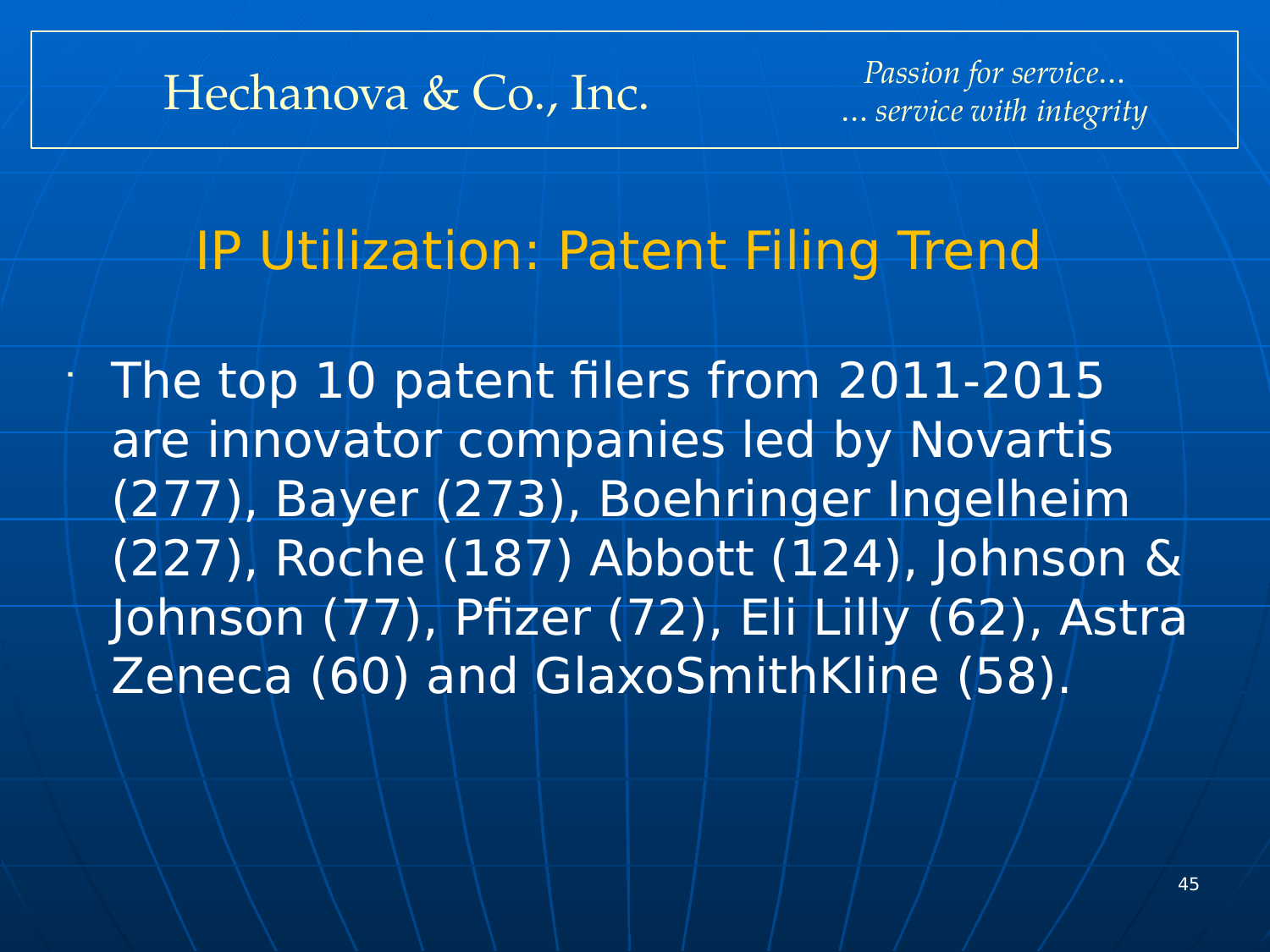

# Hechanova & Co., Inc.
Passion for service…
… service with integrity
IP Utilization: Patent Filing Trend
The top 10 patent filers from 2011-2015  are innovator companies led by Novartis (277), Bayer (273), Boehringer Ingelheim (227), Roche (187) Abbott (124), Johnson & Johnson (77), Pfizer (72), Eli Lilly (62), Astra Zeneca (60) and GlaxoSmithKline (58).

45